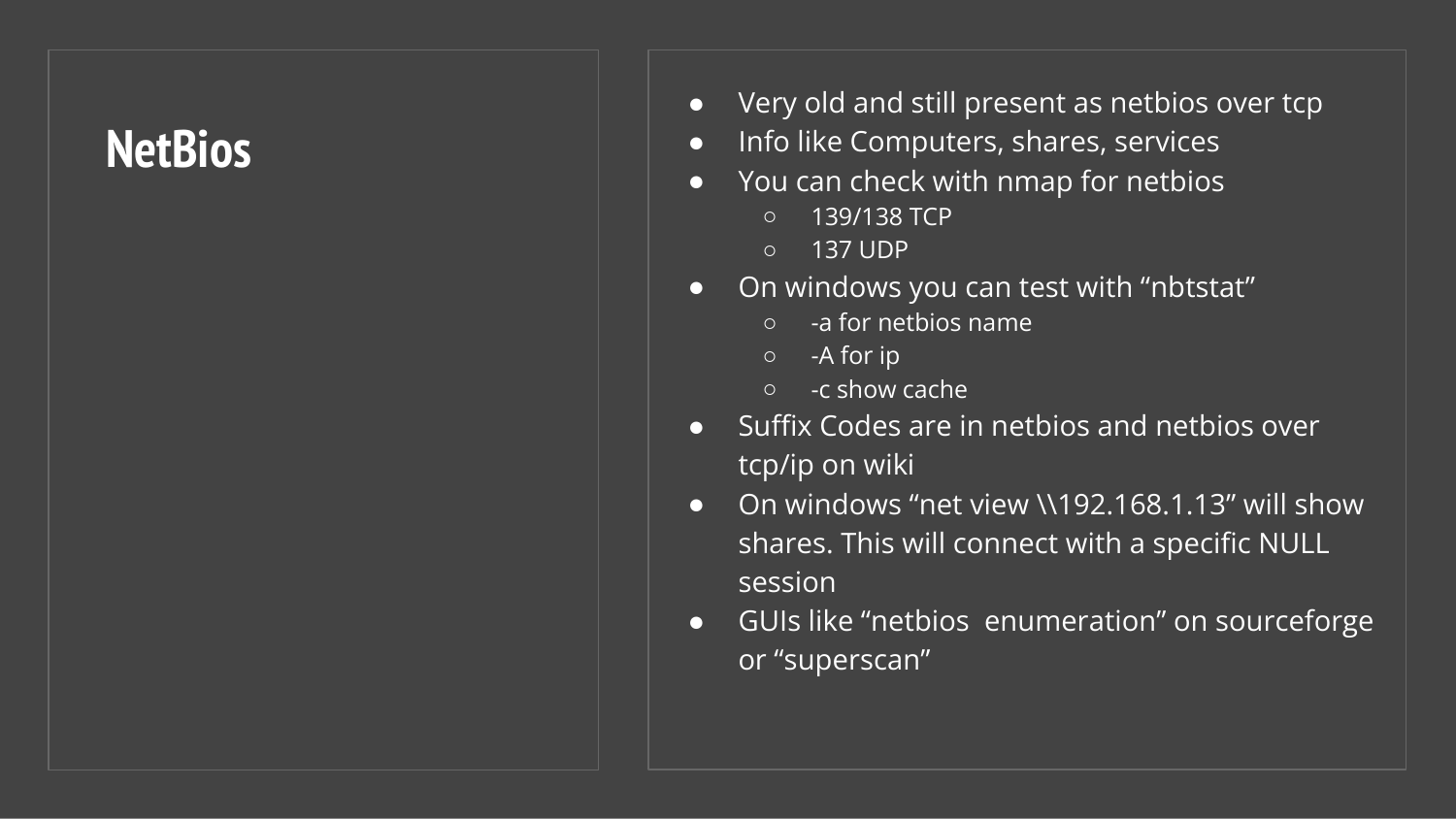

Very old and still present as netbios over tcp
Info like Computers, shares, services
You can check with nmap for netbios
139/138 TCP
137 UDP
On windows you can test with “nbtstat”
-a for netbios name
-A for ip
-c show cache
Suffix Codes are in netbios and netbios over tcp/ip on wiki
On windows “net view \\192.168.1.13” will show shares. This will connect with a specific NULL session
GUIs like “netbios  enumeration” on sourceforge or “superscan”
# NetBios